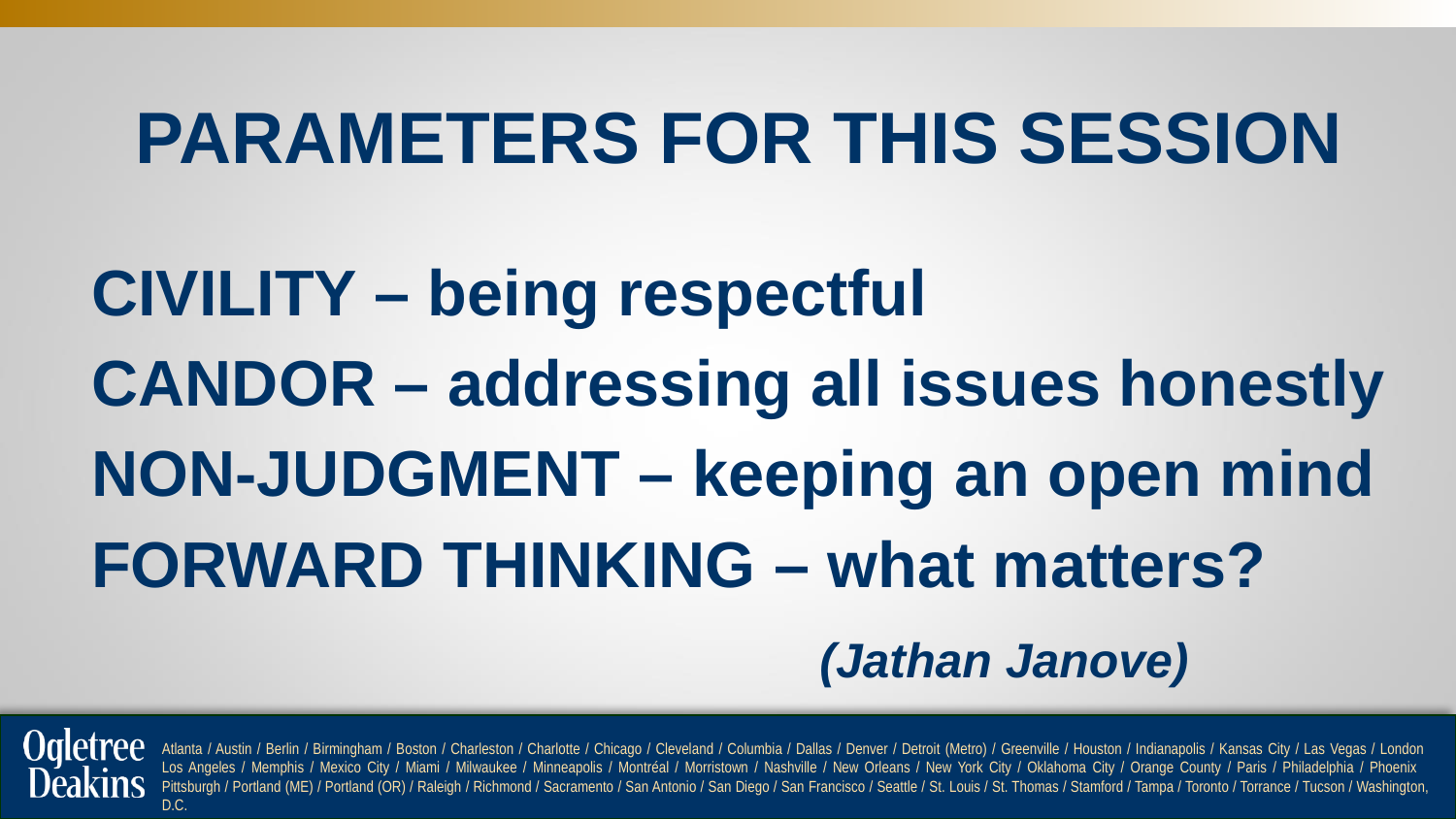

# PARAMETERS FOR THIS SESSION
CIVILITY – being respectful
CANDOR – addressing all issues honestly
NON-JUDGMENT – keeping an open mind
FORWARD THINKING – what matters?
					(Jathan Janove)